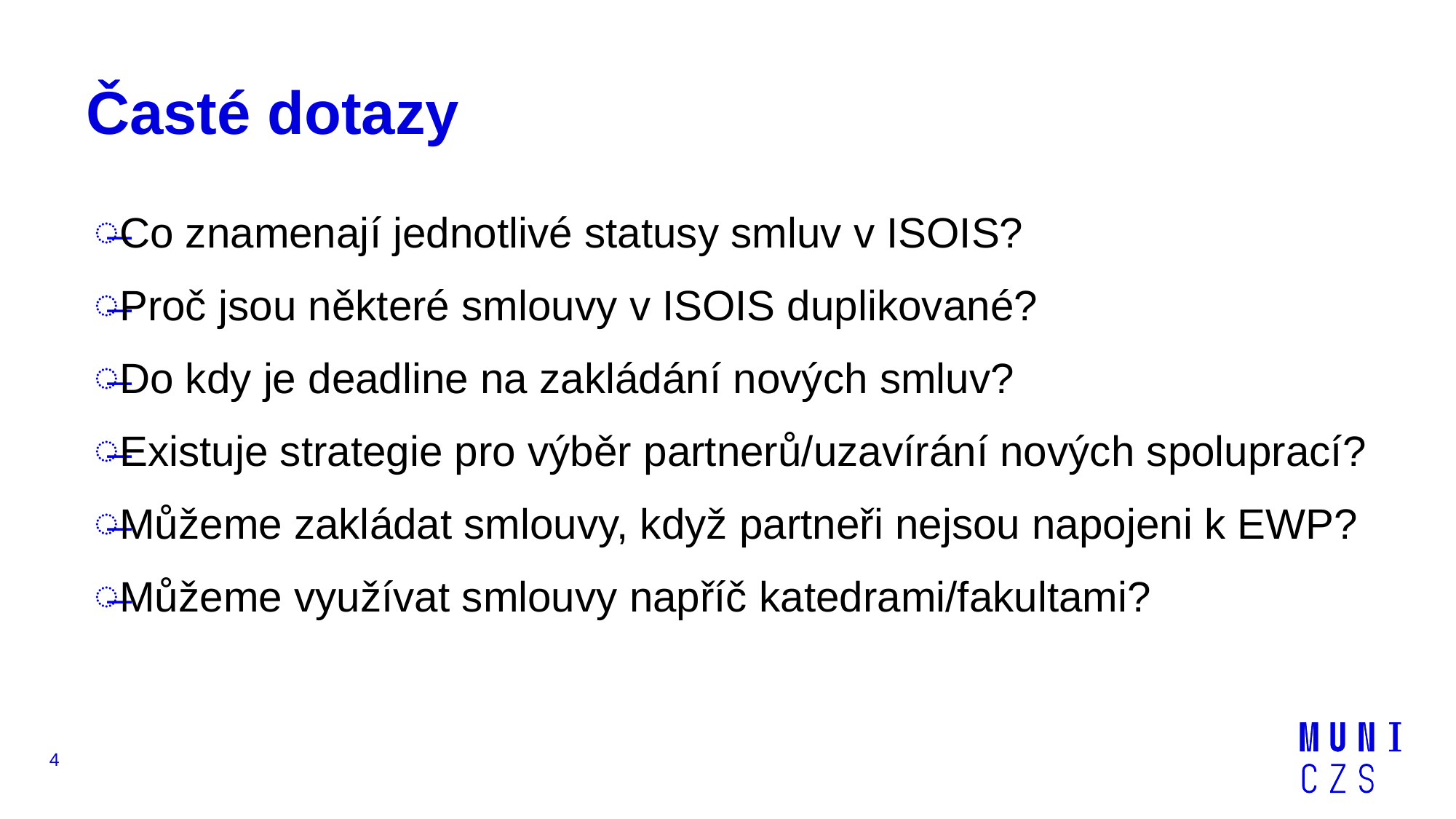

# Časté dotazy
Co znamenají jednotlivé statusy smluv v ISOIS?
Proč jsou některé smlouvy v ISOIS duplikované?
Do kdy je deadline na zakládání nových smluv?
Existuje strategie pro výběr partnerů/uzavírání nových spoluprací?
Můžeme zakládat smlouvy, když partneři nejsou napojeni k EWP?
Můžeme využívat smlouvy napříč katedrami/fakultami?
4